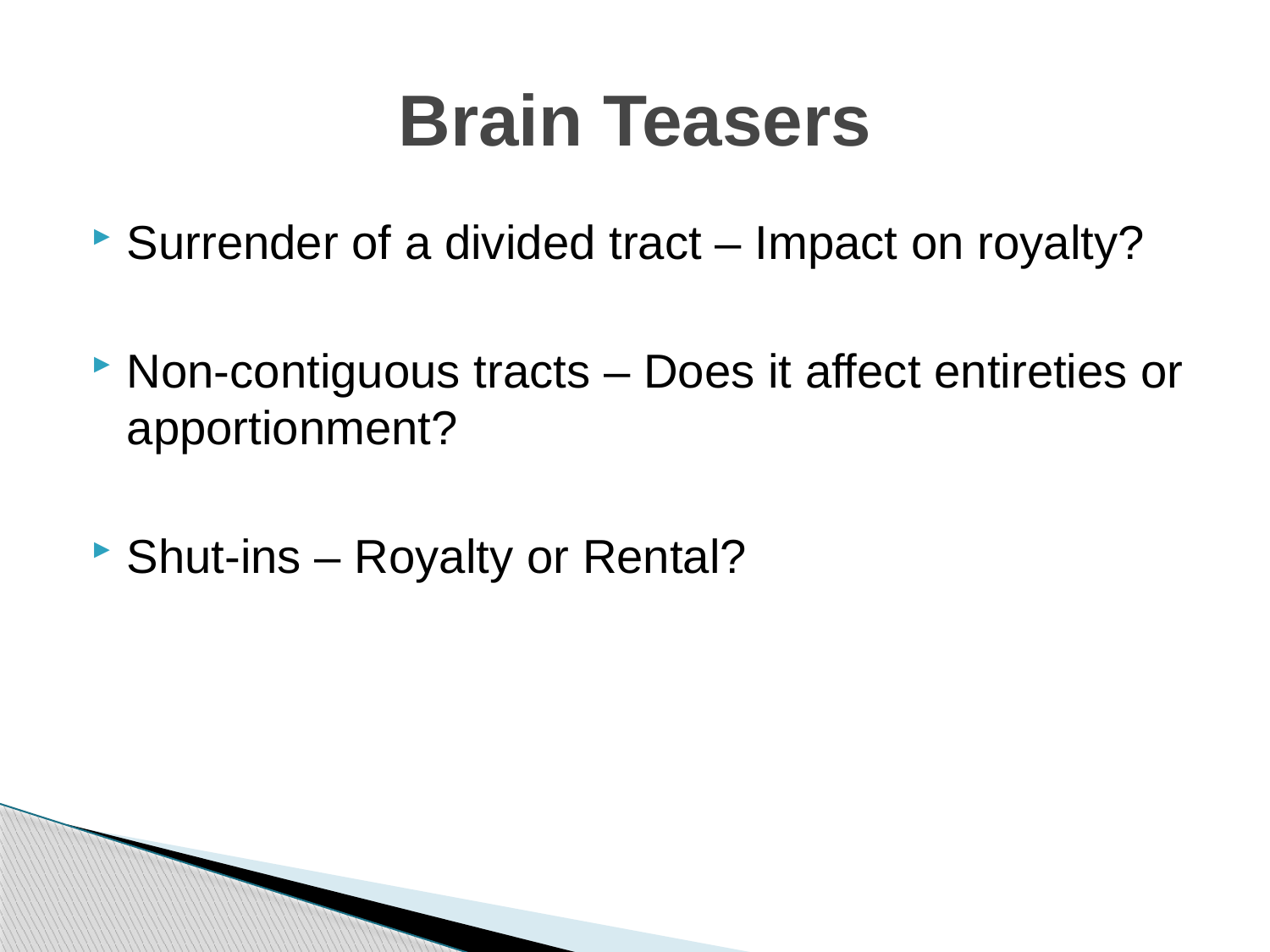

# Brain Teasers
Surrender of a divided tract – Impact on royalty?

Non-contiguous tracts – Does it affect entireties or apportionment?

Shut-ins – Royalty or Rental?